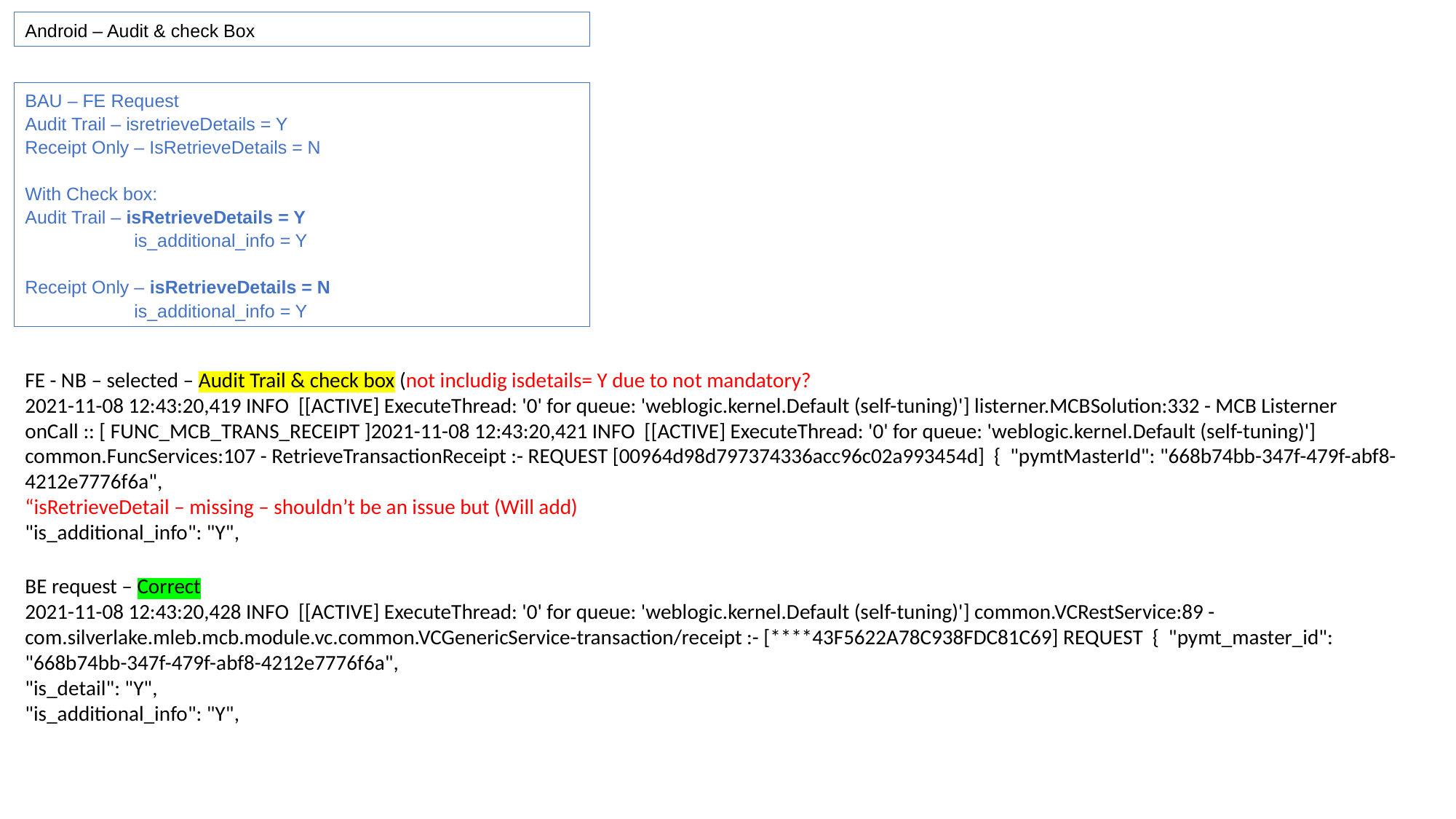

Android – Audit & check Box
BAU – FE Request
Audit Trail – isretrieveDetails = Y
Receipt Only – IsRetrieveDetails = N

With Check box:
Audit Trail – isRetrieveDetails = Y
	is_additional_info = Y

Receipt Only – isRetrieveDetails = N
	is_additional_info = Y
FE - NB – selected – Audit Trail & check box (not includig isdetails= Y due to not mandatory?
2021-11-08 12:43:20,419 INFO  [[ACTIVE] ExecuteThread: '0' for queue: 'weblogic.kernel.Default (self-tuning)'] listerner.MCBSolution:332 - MCB Listerner onCall :: [ FUNC_MCB_TRANS_RECEIPT ]2021-11-08 12:43:20,421 INFO  [[ACTIVE] ExecuteThread: '0' for queue: 'weblogic.kernel.Default (self-tuning)'] common.FuncServices:107 - RetrieveTransactionReceipt :- REQUEST [00964d98d797374336acc96c02a993454d]  {  "pymtMasterId": "668b74bb-347f-479f-abf8-4212e7776f6a",
“isRetrieveDetail – missing – shouldn’t be an issue but (Will add)
"is_additional_info": "Y",
BE request – Correct
2021-11-08 12:43:20,428 INFO  [[ACTIVE] ExecuteThread: '0' for queue: 'weblogic.kernel.Default (self-tuning)'] common.VCRestService:89 - com.silverlake.mleb.mcb.module.vc.common.VCGenericService-transaction/receipt :- [****43F5622A78C938FDC81C69] REQUEST  {  "pymt_master_id": "668b74bb-347f-479f-abf8-4212e7776f6a",
"is_detail": "Y",
"is_additional_info": "Y",